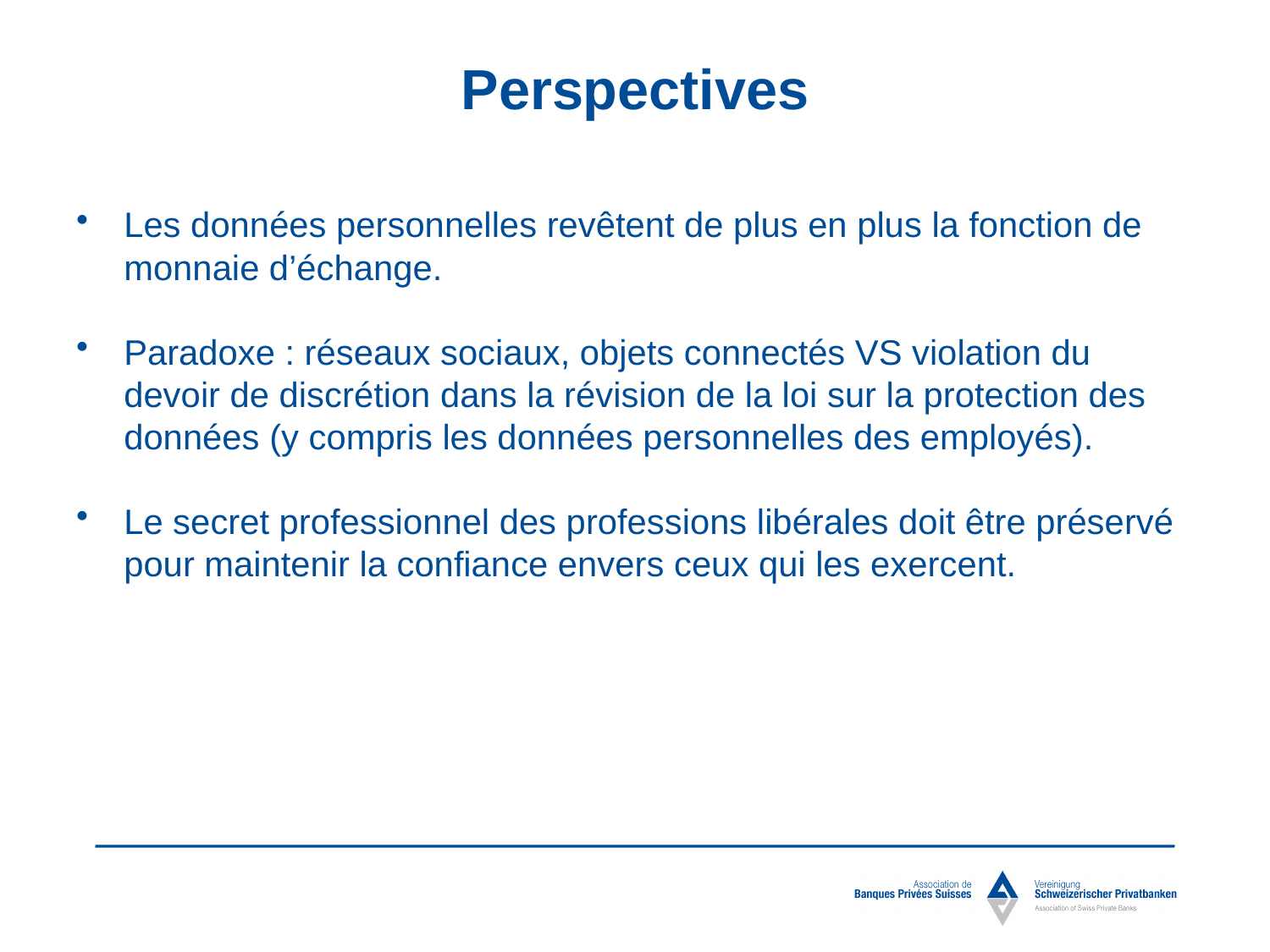

# Perspectives
Les données personnelles revêtent de plus en plus la fonction de monnaie d’échange.
Paradoxe : réseaux sociaux, objets connectés VS violation du devoir de discrétion dans la révision de la loi sur la protection des données (y compris les données personnelles des employés).
Le secret professionnel des professions libérales doit être préservé pour maintenir la confiance envers ceux qui les exercent.